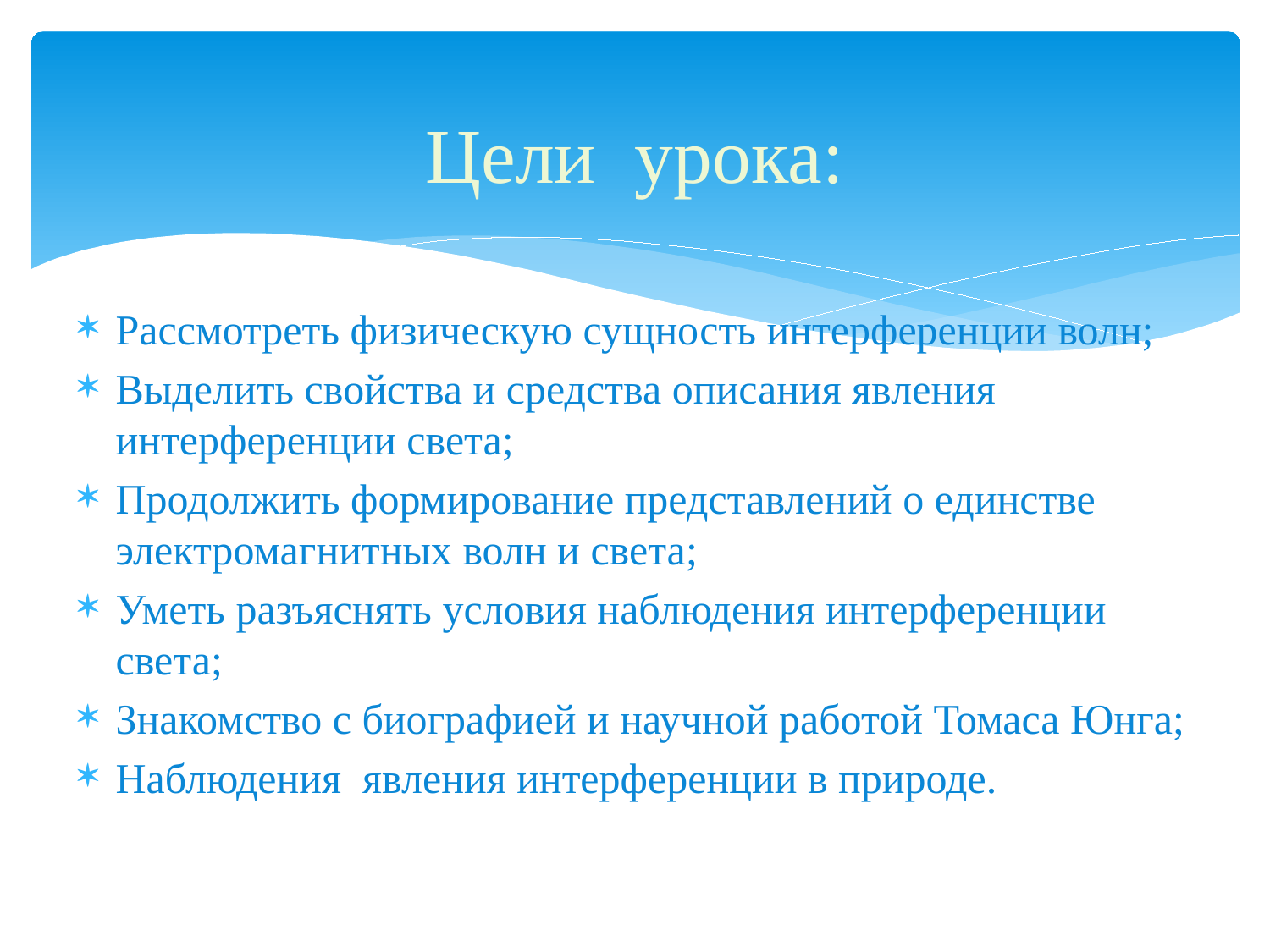

# Цели  урока:
Рассмотреть физическую сущность интерференции волн;
Выделить свойства и средства описания явления интерференции света;
Продолжить формирование представлений о единстве электромагнитных волн и света;
Уметь разъяснять условия наблюдения интерференции света;
Знакомство с биографией и научной работой Томаса Юнга;
Наблюдения  явления интерференции в природе.